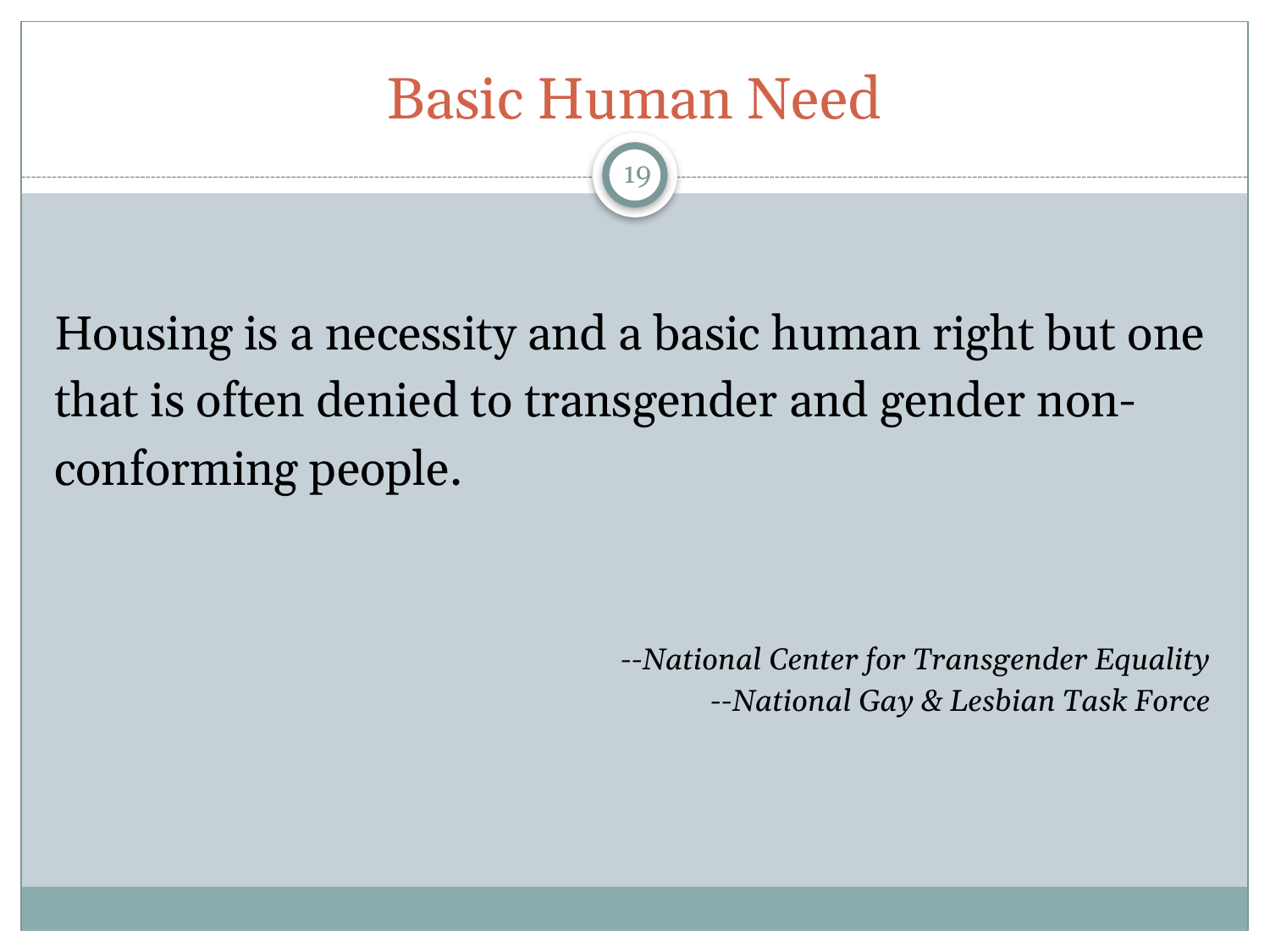

# Basic Human Need
19
Housing is a necessity and a basic human right but one
that is often denied to transgender and gender non-
conforming people.

--National Center for Transgender Equality
--National Gay & Lesbian Task Force